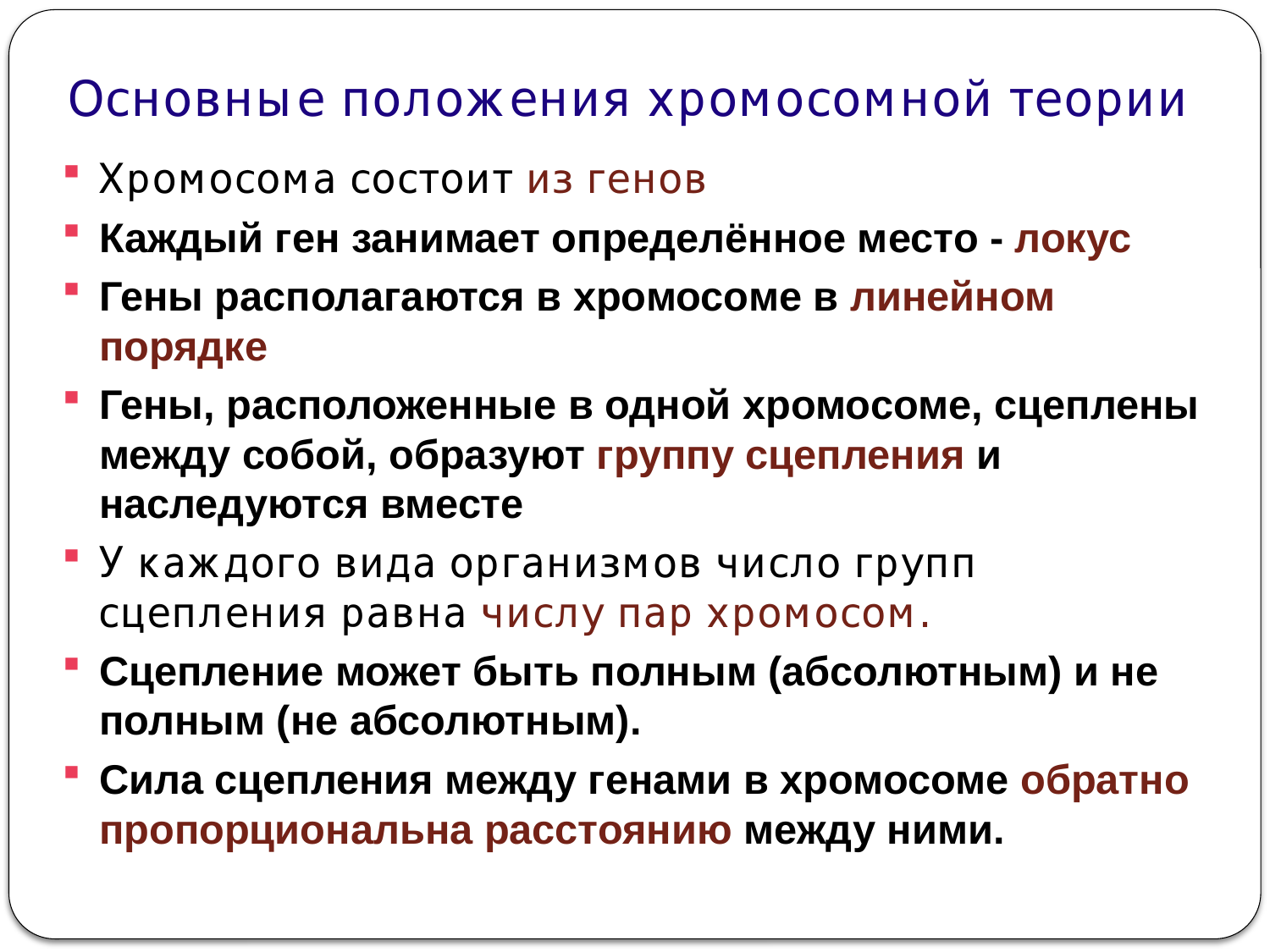

# Основные положения хромосомной теории
Хромосома состоит из генов
Каждый ген занимает определённое место - локус
Гены располагаются в хромосоме в линейном порядке
Гены, расположенные в одной хромосоме, сцеплены между собой, образуют группу сцепления и наследуются вместе
У каждого вида организмов число групп сцепления равна числу пар хромосом.
Сцепление может быть полным (абсолютным) и не полным (не абсолютным).
Сила сцепления между генами в хромосоме обратно  пропорциональна расстоянию между ними.